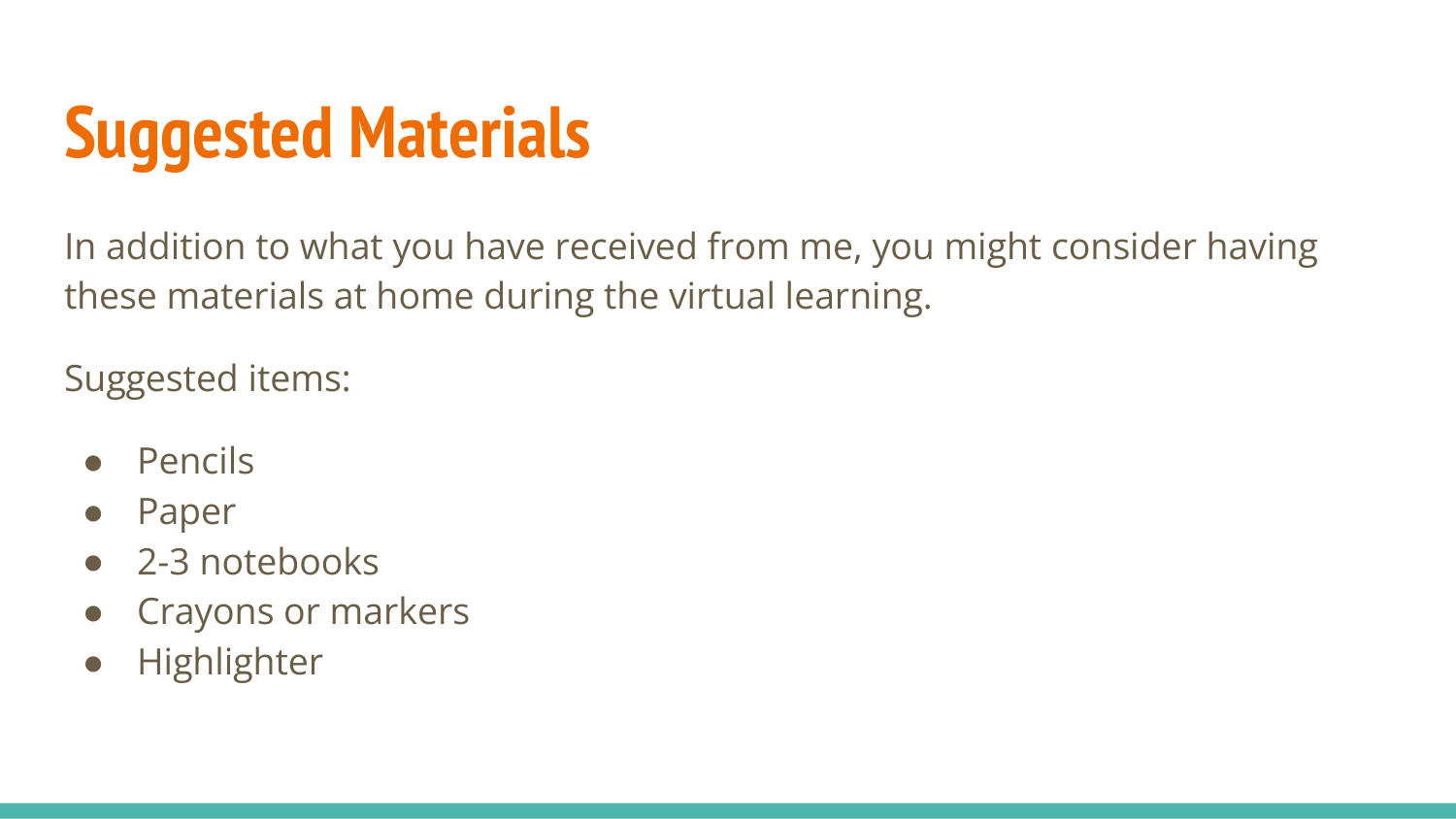

# Suggested Materials
In addition to what you have received from me, you might consider having these materials at home during the virtual learning.
Suggested items:
Pencils
Paper
2-3 notebooks
Crayons or markers
Highlighter